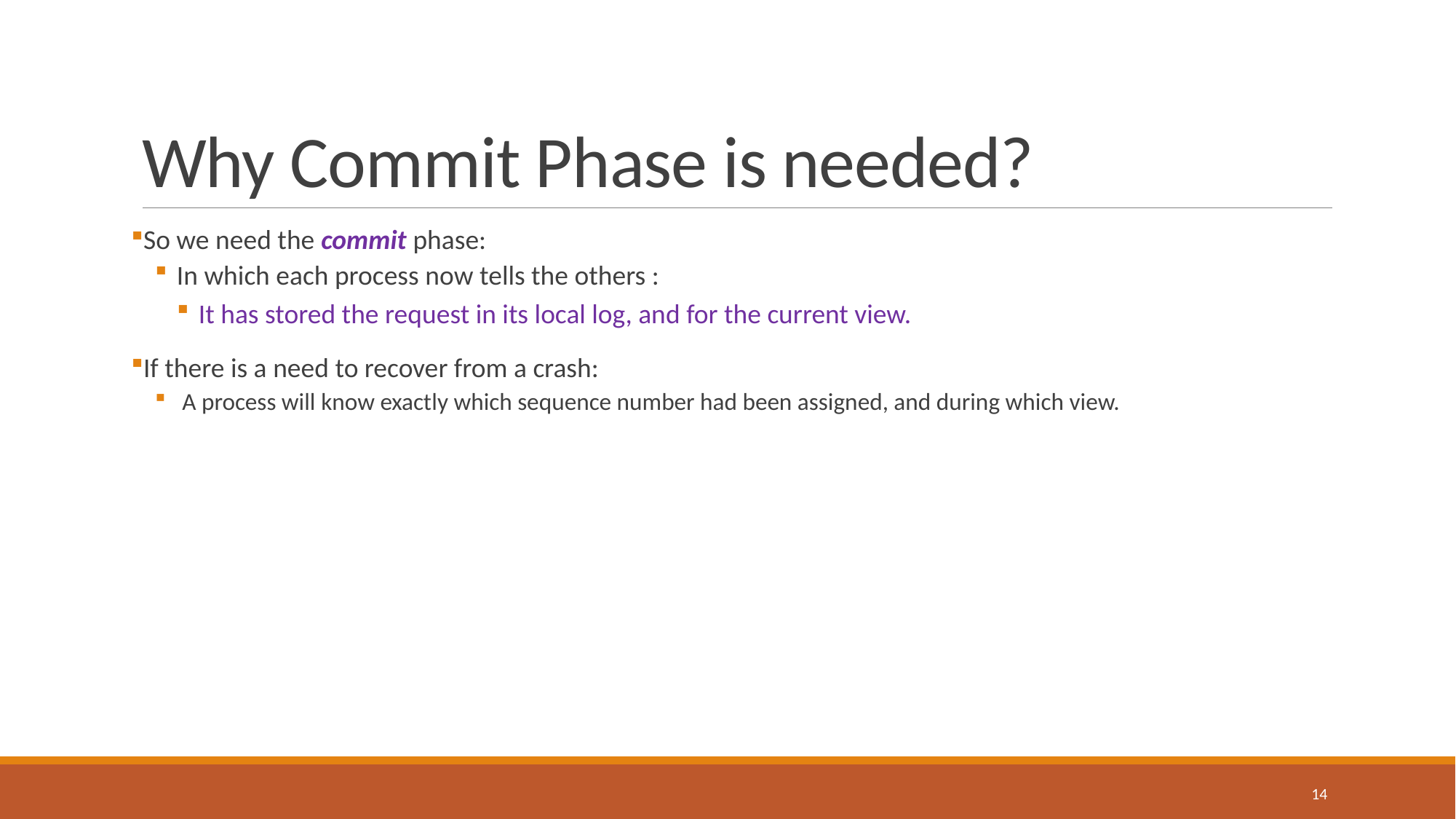

# Why Commit Phase is needed?
So we need the commit phase:
In which each process now tells the others :
It has stored the request in its local log, and for the current view.
If there is a need to recover from a crash:
 A process will know exactly which sequence number had been assigned, and during which view.
14